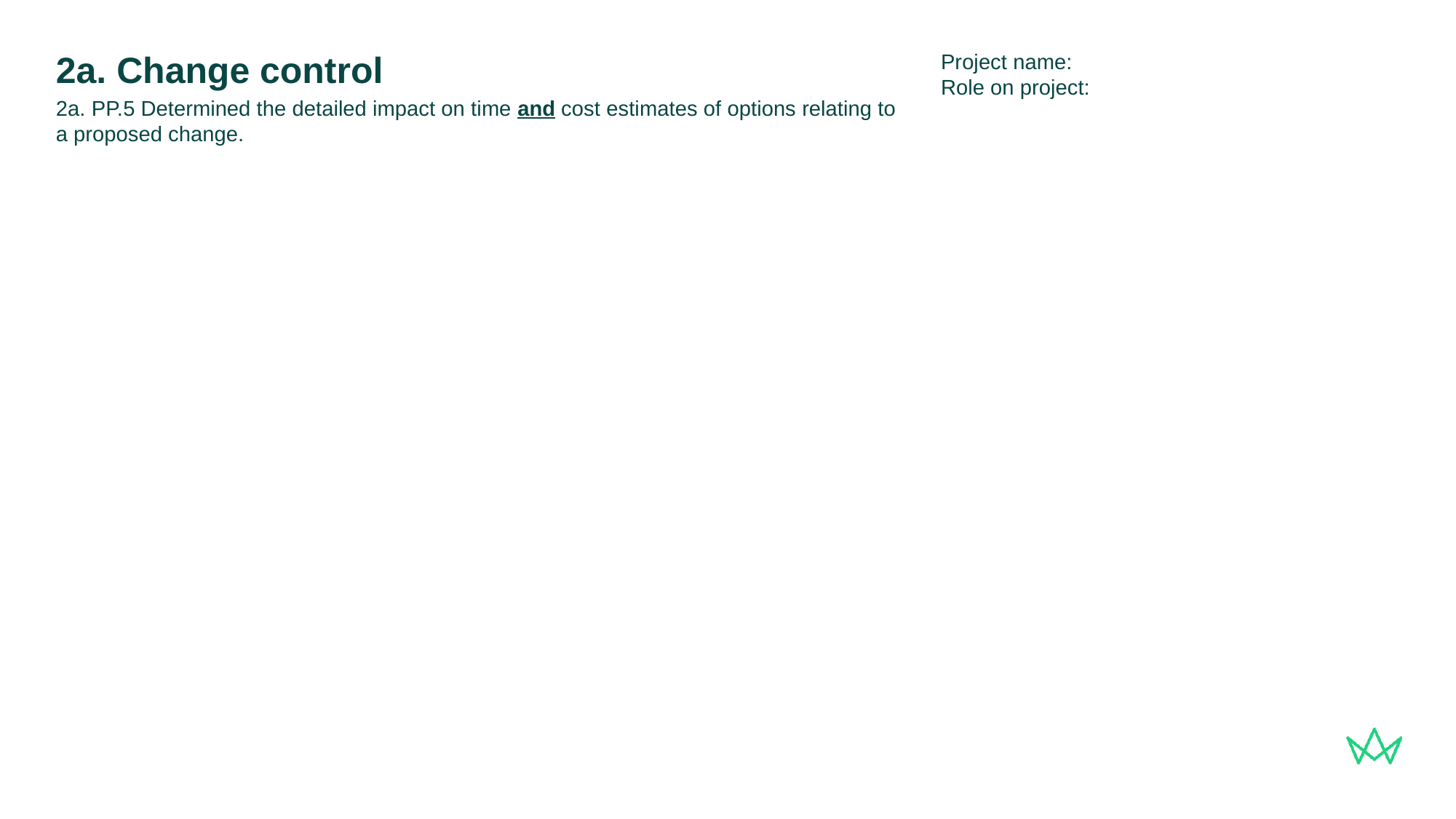

Project name:
Role on project:
# 2a. Change control
2a. PP.5 Determined the detailed impact on time and cost estimates of options relating to a proposed change.